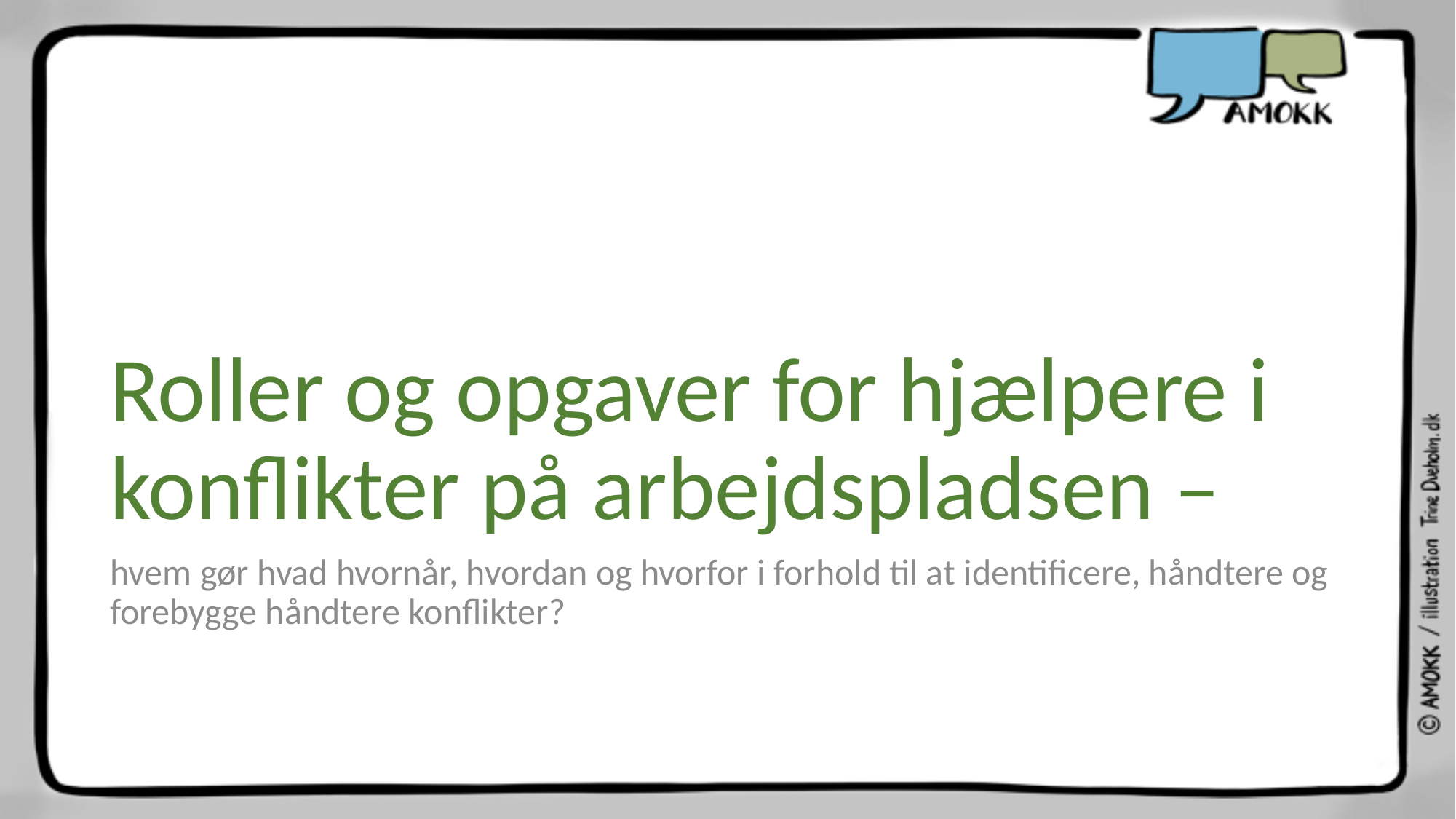

# Roller og opgaver for hjælpere i konflikter på arbejdspladsen –
hvem gør hvad hvornår, hvordan og hvorfor i forhold til at identificere, håndtere og forebygge håndtere konflikter?